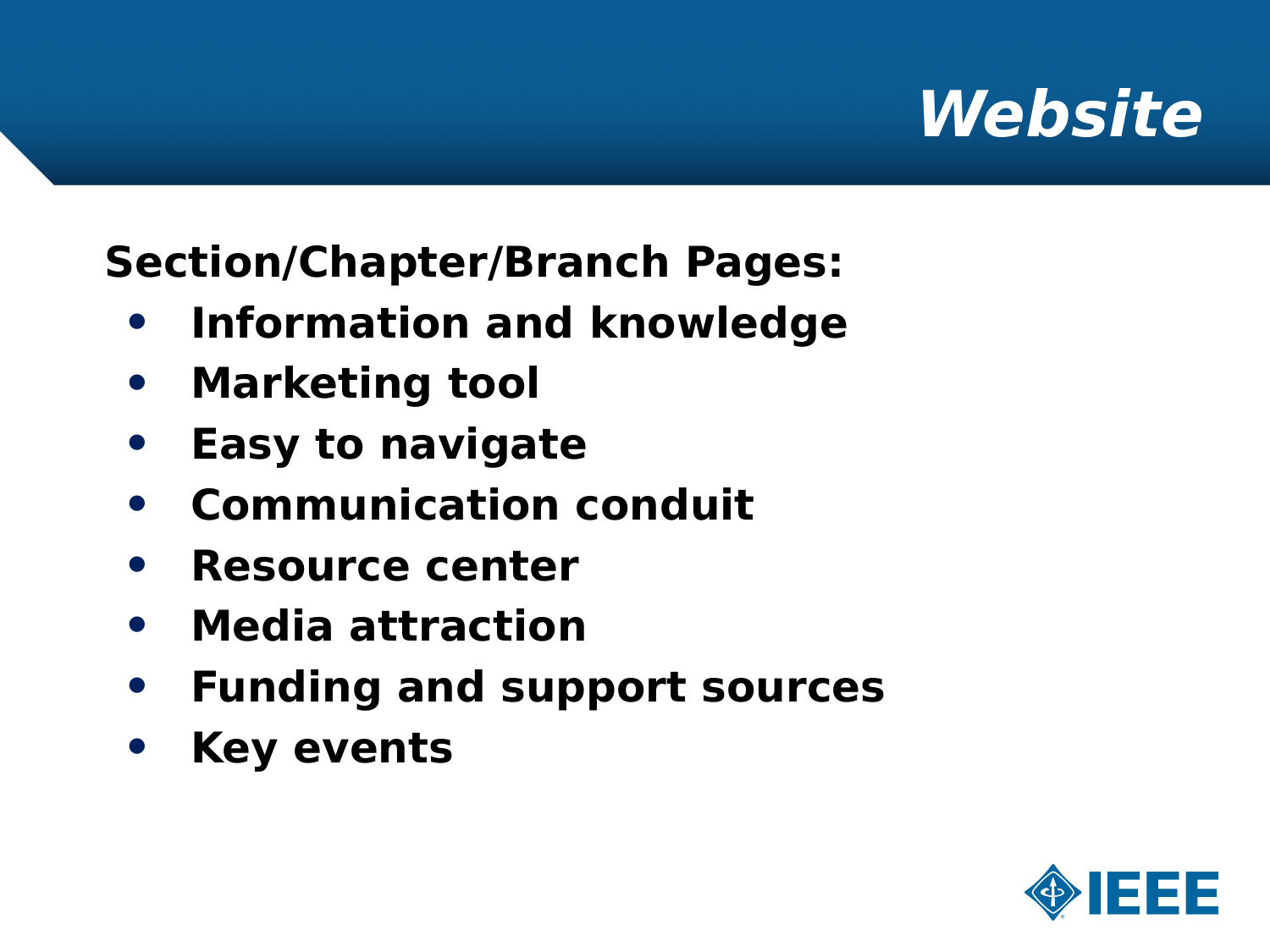

# Website
Section/Chapter/Branch Pages:
Information and knowledge
Marketing tool
Easy to navigate
Communication conduit
Resource center
Media attraction
Funding and support sources
Key events